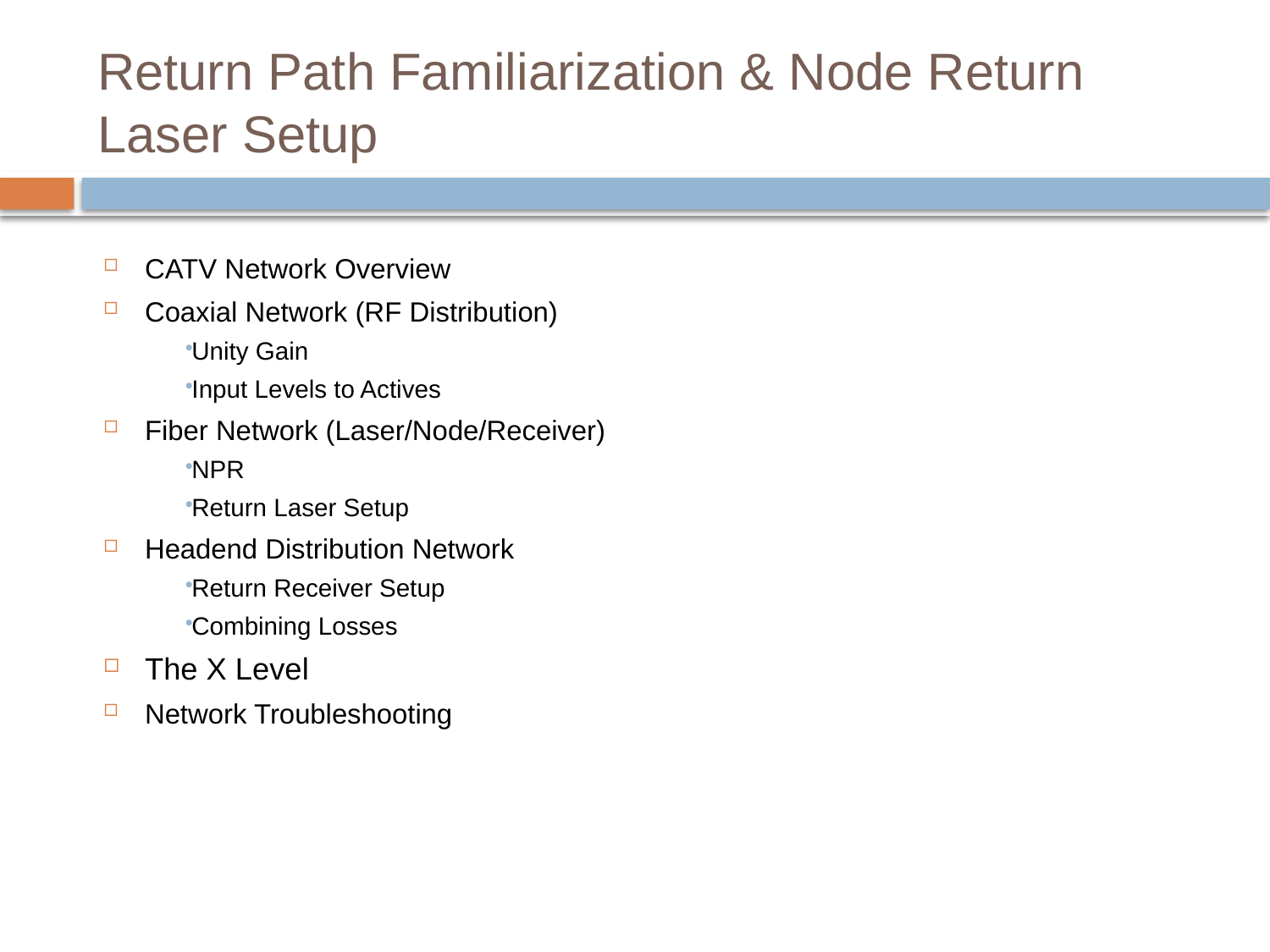

# Return Path Familiarization & Node Return Laser Setup
CATV Network Overview
Coaxial Network (RF Distribution)
Unity Gain
Input Levels to Actives
Fiber Network (Laser/Node/Receiver)
NPR
Return Laser Setup
Headend Distribution Network
Return Receiver Setup
Combining Losses
The X Level
Network Troubleshooting